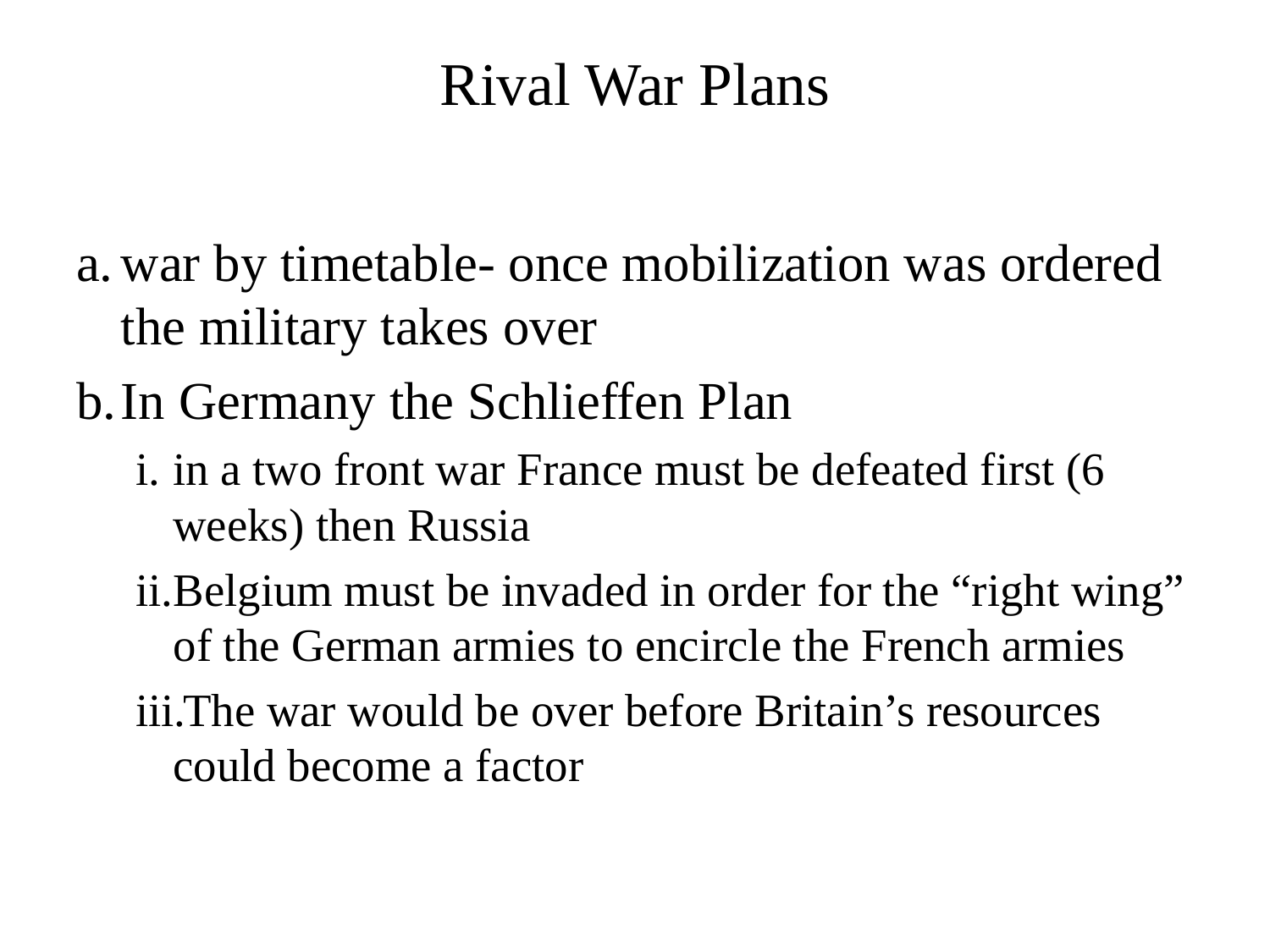

# Rival War Plans
war by timetable- once mobilization was ordered the military takes over
In Germany the Schlieffen Plan
in a two front war France must be defeated first (6 weeks) then Russia
Belgium must be invaded in order for the “right wing” of the German armies to encircle the French armies
The war would be over before Britain’s resources could become a factor